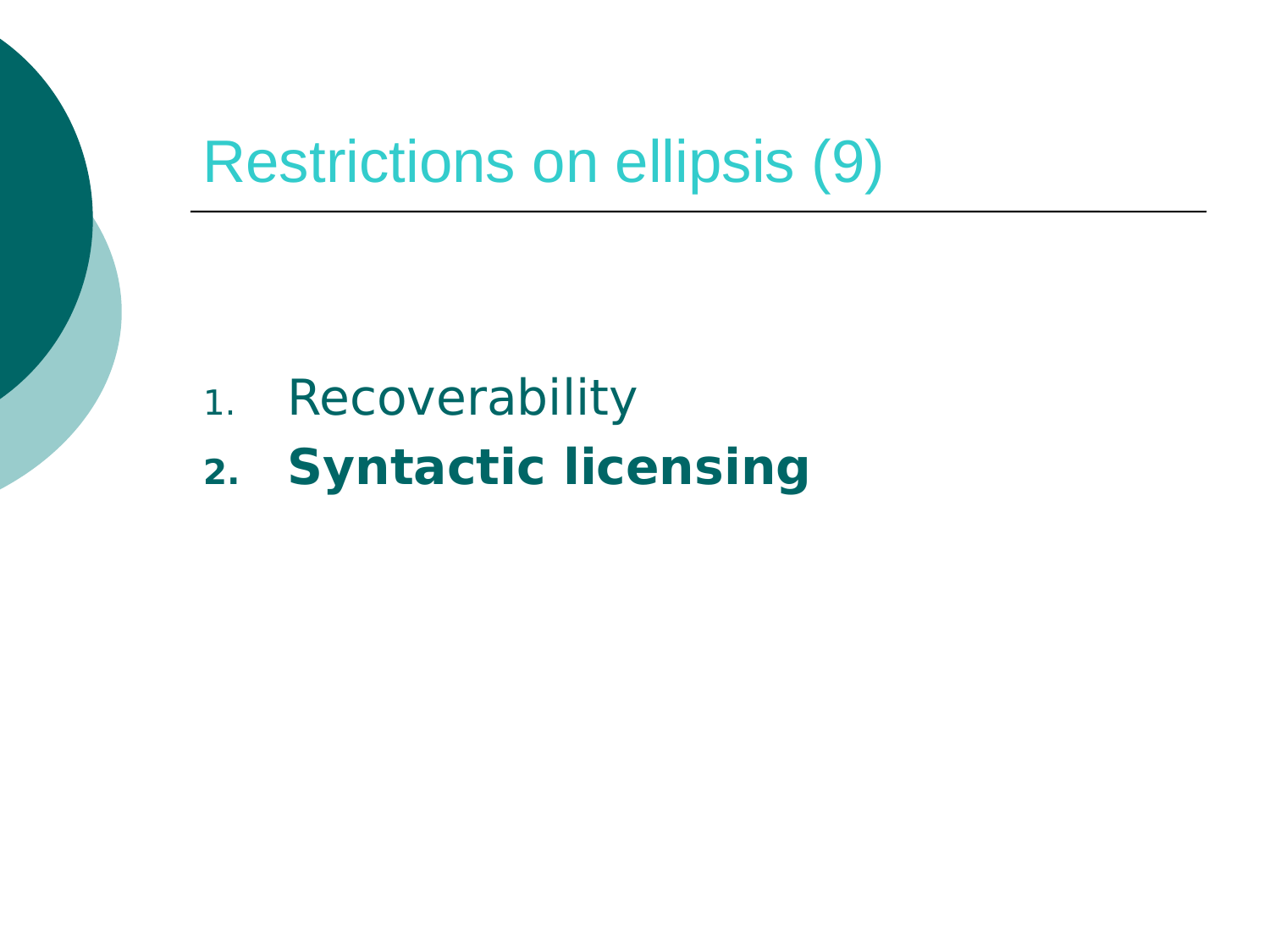

# Restrictions on ellipsis (9)
Recoverability
Syntactic licensing